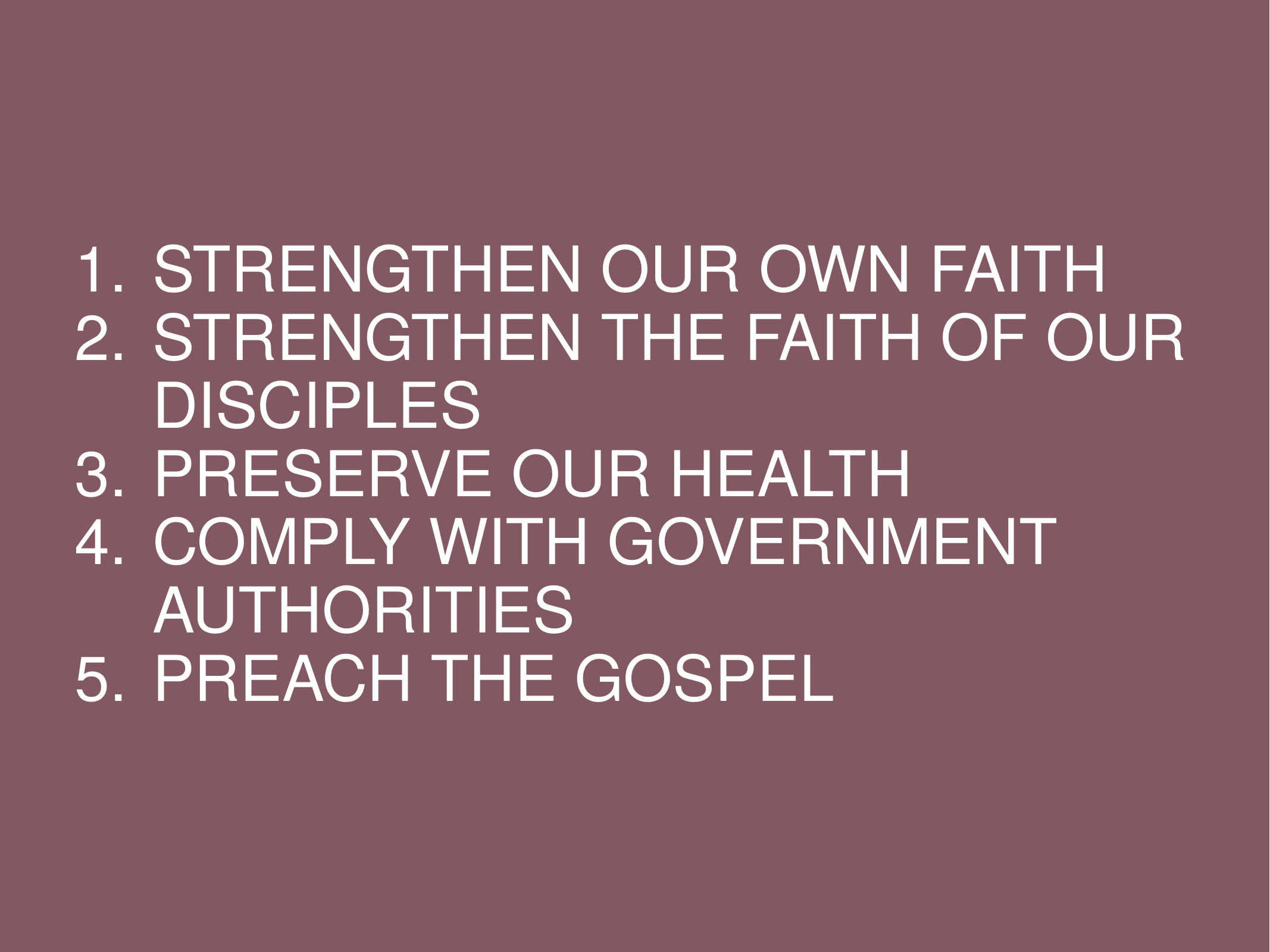

Strengthen our own faith
Strengthen the faith of our disciples
Preserve our health
Comply with government authorities
Preach the gospel